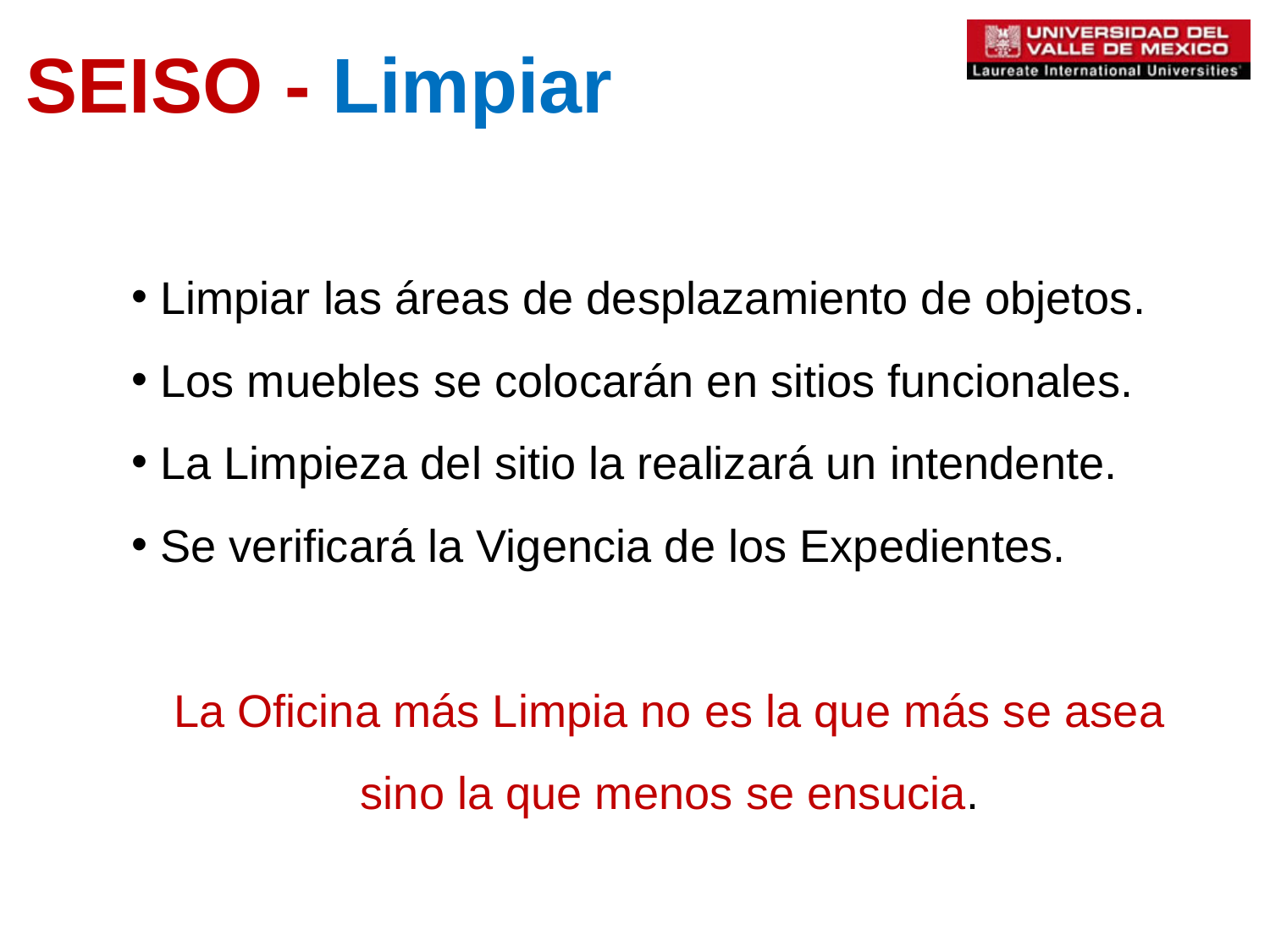

SEISO - Limpiar
 Limpiar las áreas de desplazamiento de objetos.
 Los muebles se colocarán en sitios funcionales.
 La Limpieza del sitio la realizará un intendente.
 Se verificará la Vigencia de los Expedientes.

La Oficina más Limpia no es la que más se asea sino la que menos se ensucia.